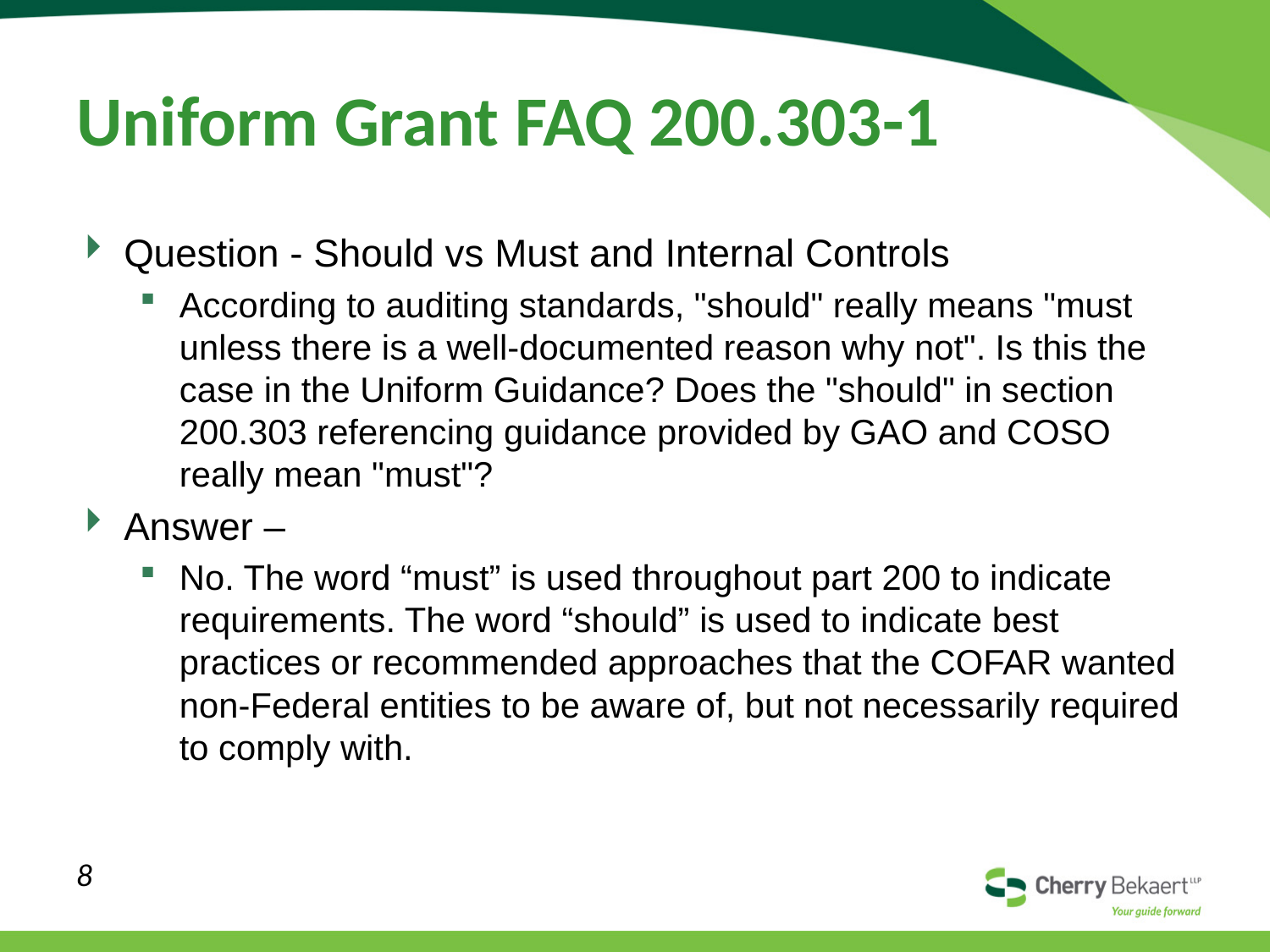

# Uniform Grant FAQ 200.303-1
Question - Should vs Must and Internal Controls
According to auditing standards, "should" really means "must unless there is a well-documented reason why not". Is this the case in the Uniform Guidance? Does the "should" in section 200.303 referencing guidance provided by GAO and COSO really mean "must"?
Answer –
No. The word “must” is used throughout part 200 to indicate requirements. The word “should” is used to indicate best practices or recommended approaches that the COFAR wanted non-Federal entities to be aware of, but not necessarily required to comply with.
8